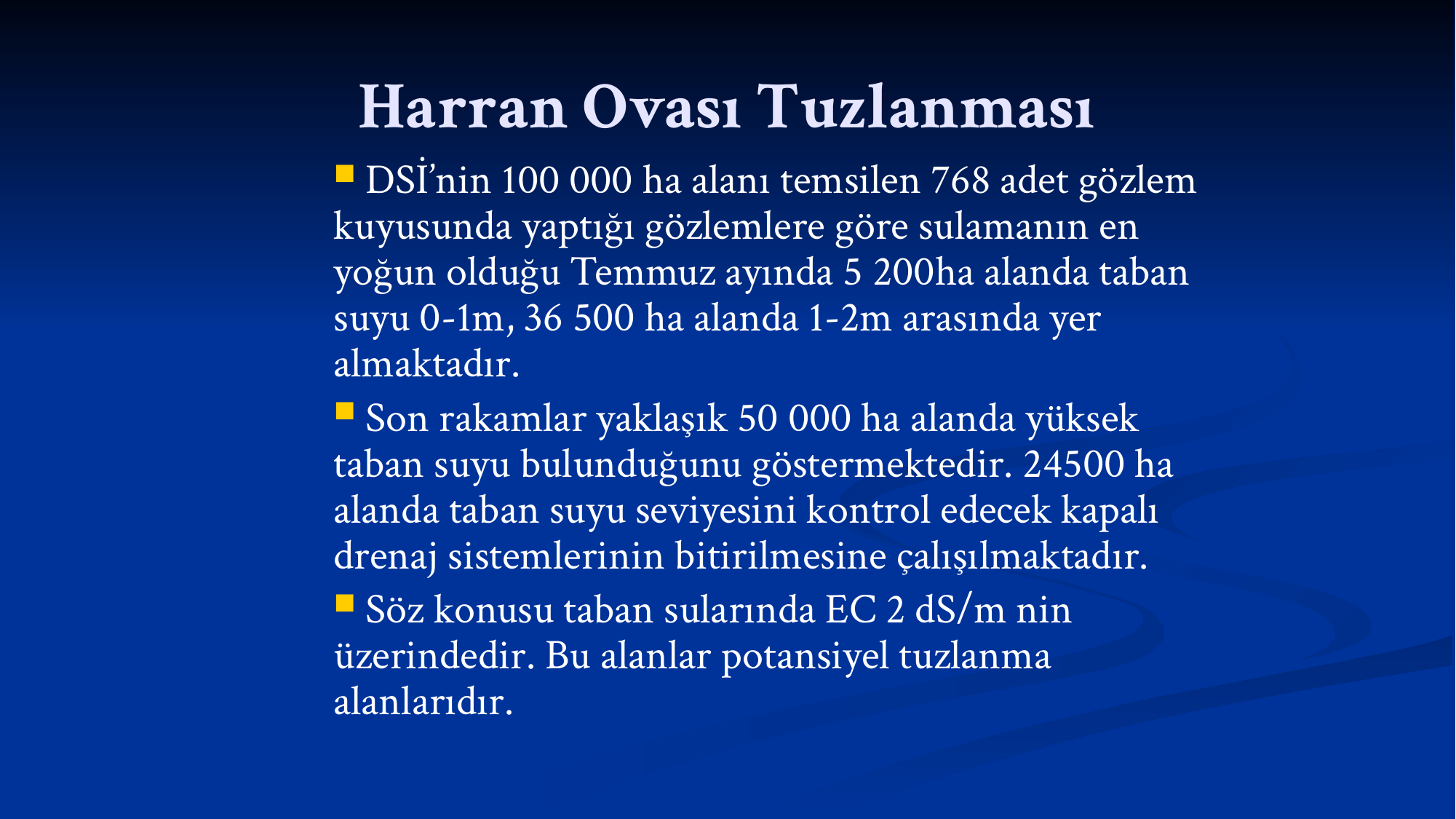

# Harran Ovası Tuzlanması
 DSİ’nin 100 000 ha alanı temsilen 768 adet gözlem kuyusunda yaptığı gözlemlere göre sulamanın en yoğun olduğu Temmuz ayında 5 200ha alanda taban suyu 0-1m, 36 500 ha alanda 1-2m arasında yer almaktadır.
 Son rakamlar yaklaşık 50 000 ha alanda yüksek taban suyu bulunduğunu göstermektedir. 24500 ha alanda taban suyu seviyesini kontrol edecek kapalı drenaj sistemlerinin bitirilmesine çalışılmaktadır.
 Söz konusu taban sularında EC 2 dS/m nin üzerindedir. Bu alanlar potansiyel tuzlanma alanlarıdır.